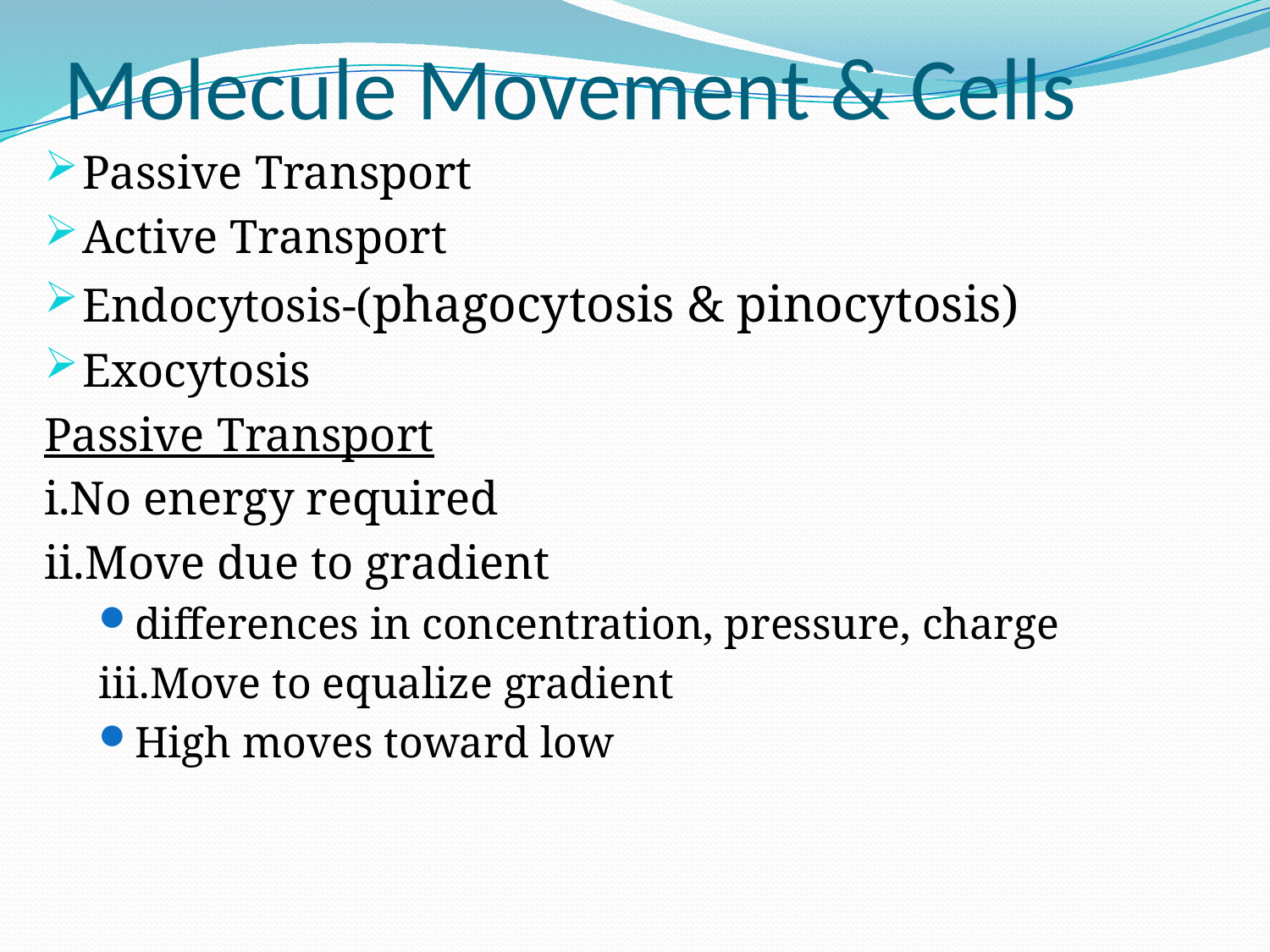

# Molecule Movement & Cells
Passive Transport
Active Transport
Endocytosis-(phagocytosis & pinocytosis)
Exocytosis
Passive Transport
i.No energy required
ii.Move due to gradient
differences in concentration, pressure, charge
iii.Move to equalize gradient
High moves toward low